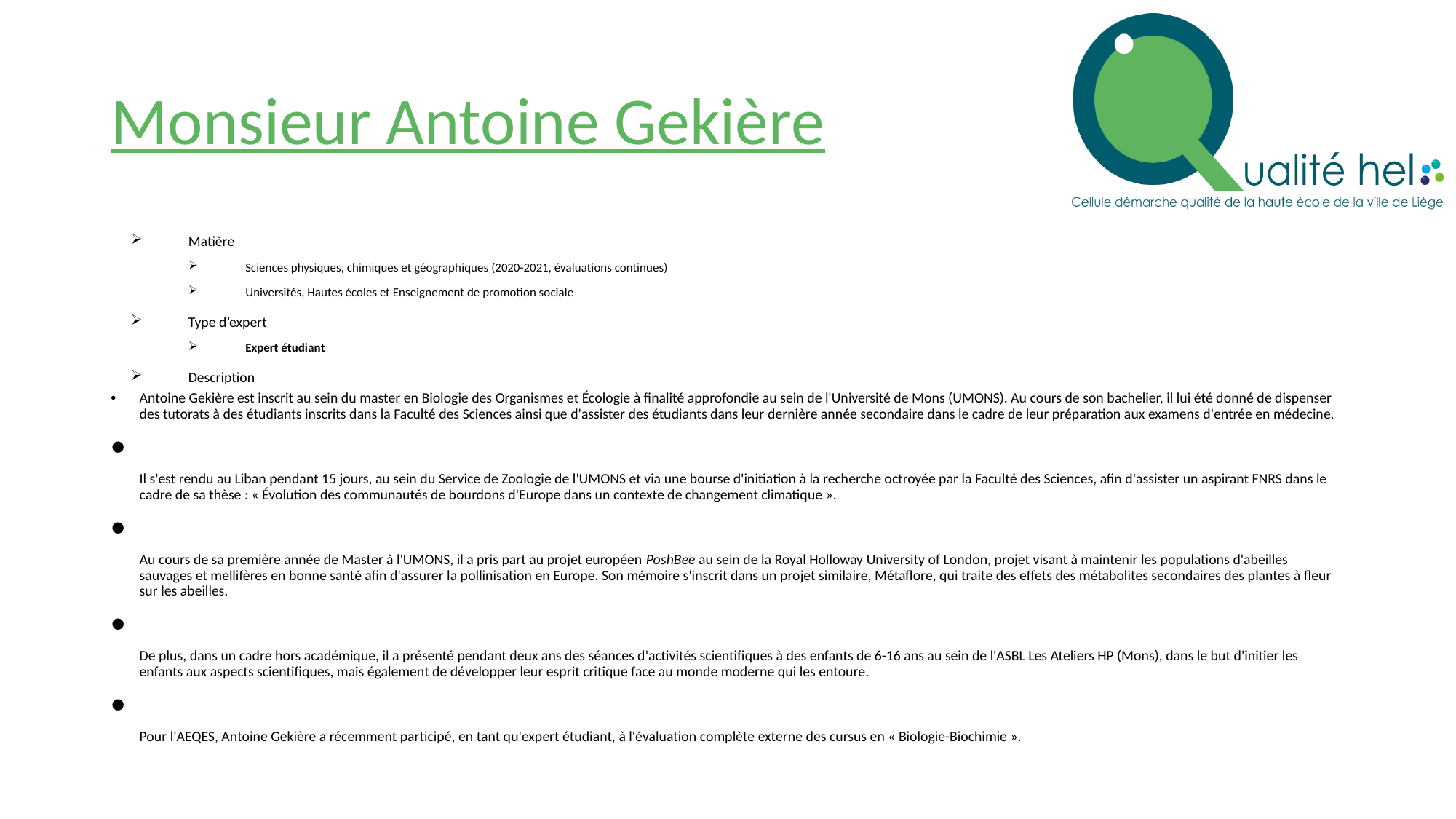

# Monsieur Antoine Gekière
Matière
Sciences physiques, chimiques et géographiques (2020-2021, évaluations continues)
Universités, Hautes écoles et Enseignement de promotion sociale
Type d’expert
Expert étudiant
Description
Antoine Gekière est inscrit au sein du master en Biologie des Organismes et Écologie à finalité approfondie au sein de l'Université de Mons (UMONS). Au cours de son bachelier, il lui été donné de dispenser des tutorats à des étudiants inscrits dans la Faculté des Sciences ainsi que d'assister des étudiants dans leur dernière année secondaire dans le cadre de leur préparation aux examens d'entrée en médecine.
Il s'est rendu au Liban pendant 15 jours, au sein du Service de Zoologie de l'UMONS et via une bourse d'initiation à la recherche octroyée par la Faculté des Sciences, afin d'assister un aspirant FNRS dans le cadre de sa thèse : « Évolution des communautés de bourdons d'Europe dans un contexte de changement climatique ».
Au cours de sa première année de Master à l'UMONS, il a pris part au projet européen PoshBee au sein de la Royal Holloway University of London, projet visant à maintenir les populations d'abeilles sauvages et mellifères en bonne santé afin d'assurer la pollinisation en Europe. Son mémoire s'inscrit dans un projet similaire, Métaflore, qui traite des effets des métabolites secondaires des plantes à fleur sur les abeilles.
De plus, dans un cadre hors académique, il a présenté pendant deux ans des séances d'activités scientifiques à des enfants de 6-16 ans au sein de l'ASBL Les Ateliers HP (Mons), dans le but d'initier les enfants aux aspects scientifiques, mais également de développer leur esprit critique face au monde moderne qui les entoure.
Pour l'AEQES, Antoine Gekière a récemment participé, en tant qu'expert étudiant, à l'évaluation complète externe des cursus en « Biologie-Biochimie ».